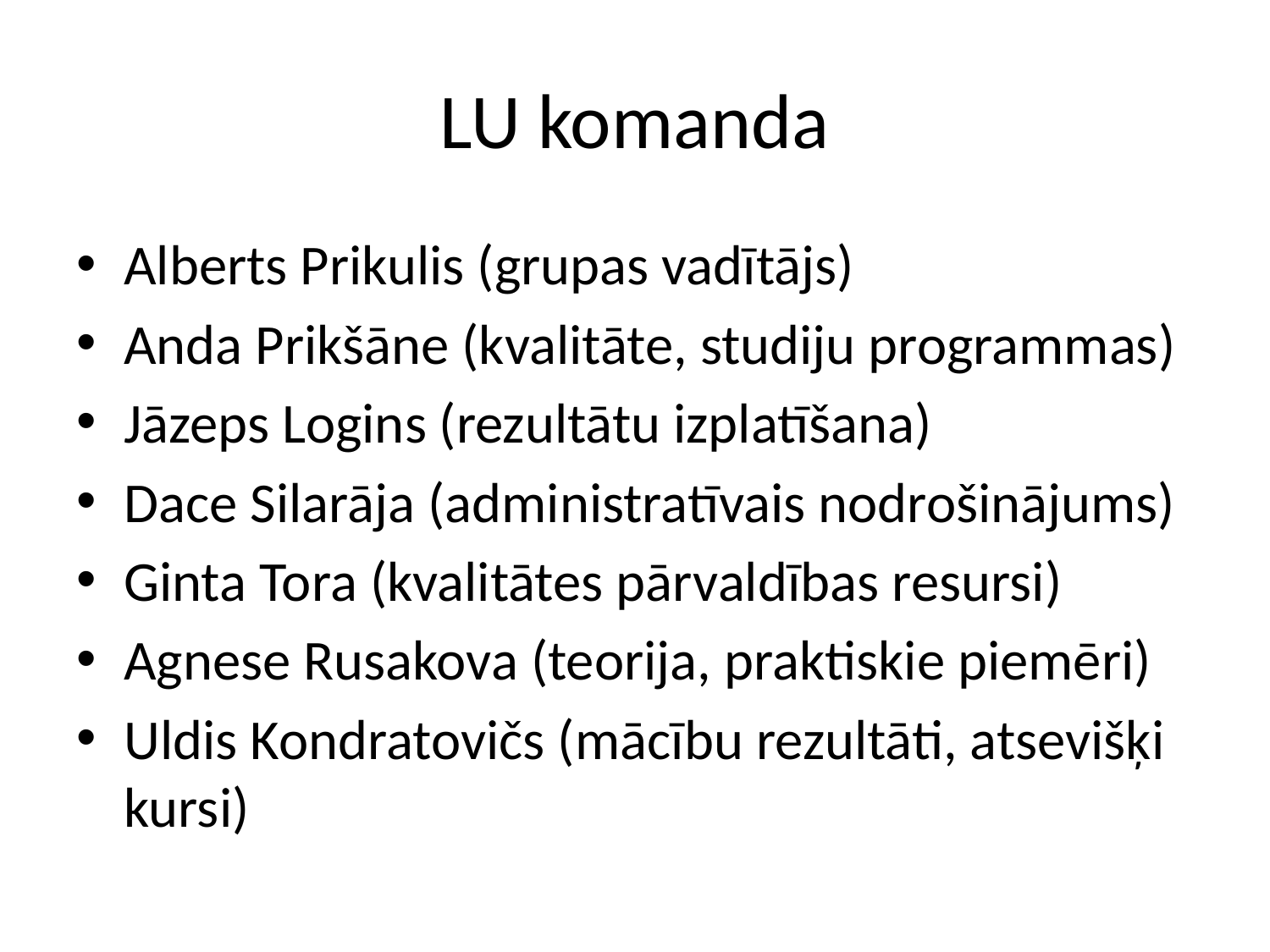

# LU komanda
Alberts Prikulis (grupas vadītājs)
Anda Prikšāne (kvalitāte, studiju programmas)
Jāzeps Logins (rezultātu izplatīšana)
Dace Silarāja (administratīvais nodrošinājums)
Ginta Tora (kvalitātes pārvaldības resursi)
Agnese Rusakova (teorija, praktiskie piemēri)
Uldis Kondratovičs (mācību rezultāti, atsevišķi kursi)